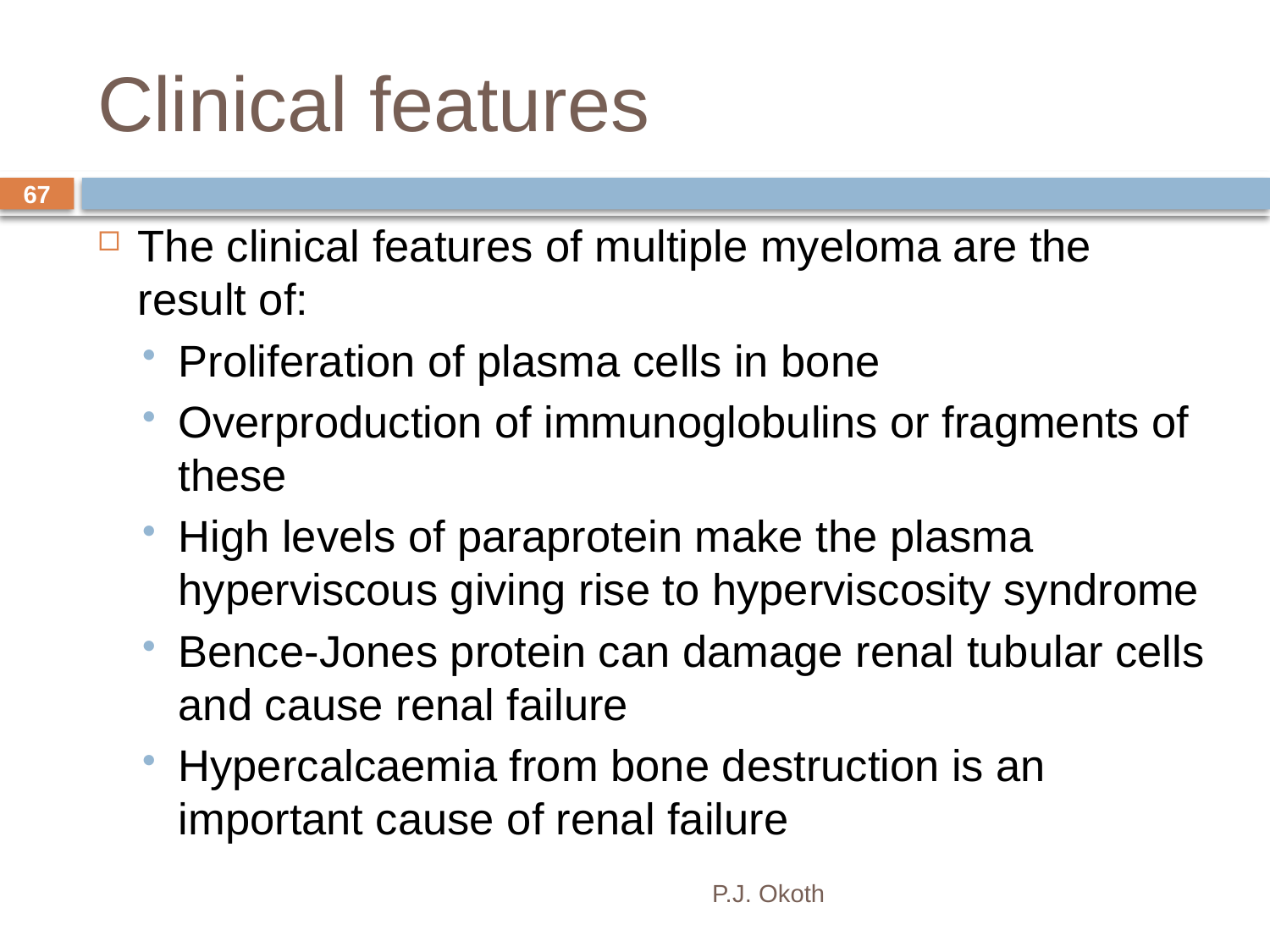

# Clinical features
67
The clinical features of multiple myeloma are the result of:
Proliferation of plasma cells in bone
Overproduction of immunoglobulins or fragments of these
High levels of paraprotein make the plasma hyperviscous giving rise to hyperviscosity syndrome
Bence-Jones protein can damage renal tubular cells and cause renal failure
Hypercalcaemia from bone destruction is an important cause of renal failure

P.J. Okoth